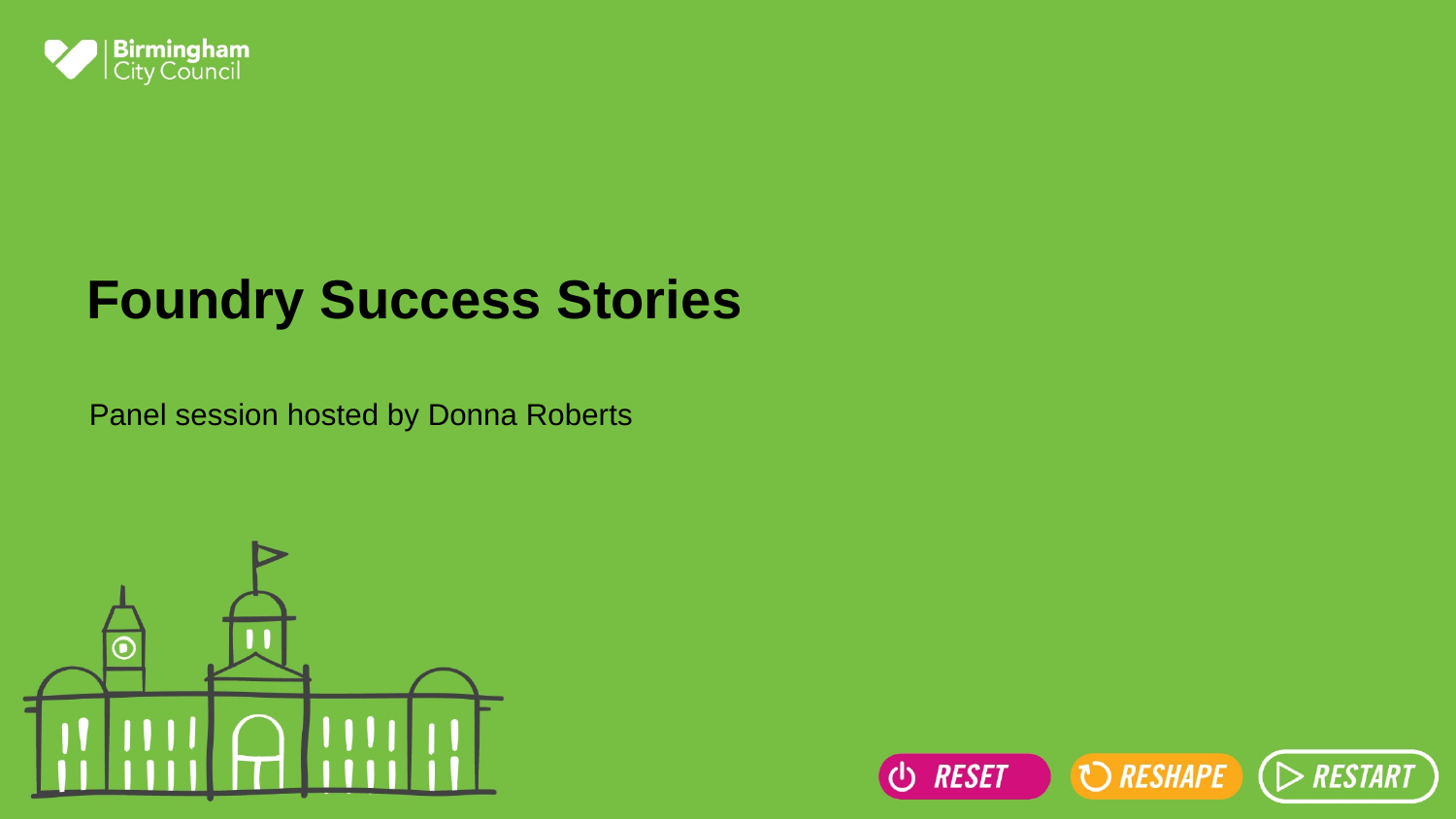

# Foundry Success Stories
Panel session hosted by Donna Roberts